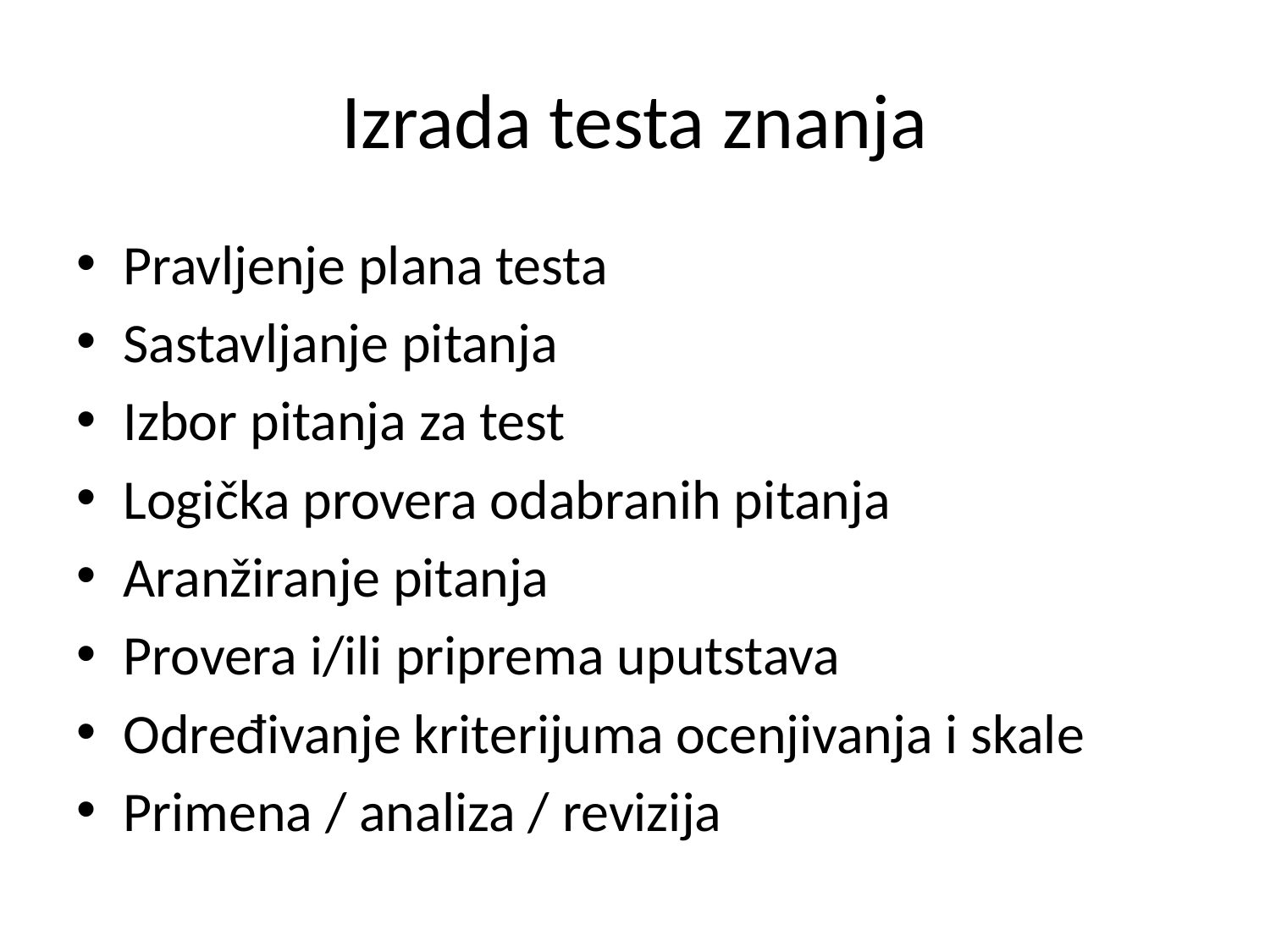

# Izrada testa znanja
Pravljenje plana testa
Sastavljanje pitanja
Izbor pitanja za test
Logička provera odabranih pitanja
Aranžiranje pitanja
Provera i/ili priprema uputstava
Određivanje kriterijuma ocenjivanja i skale
Primena / analiza / revizija